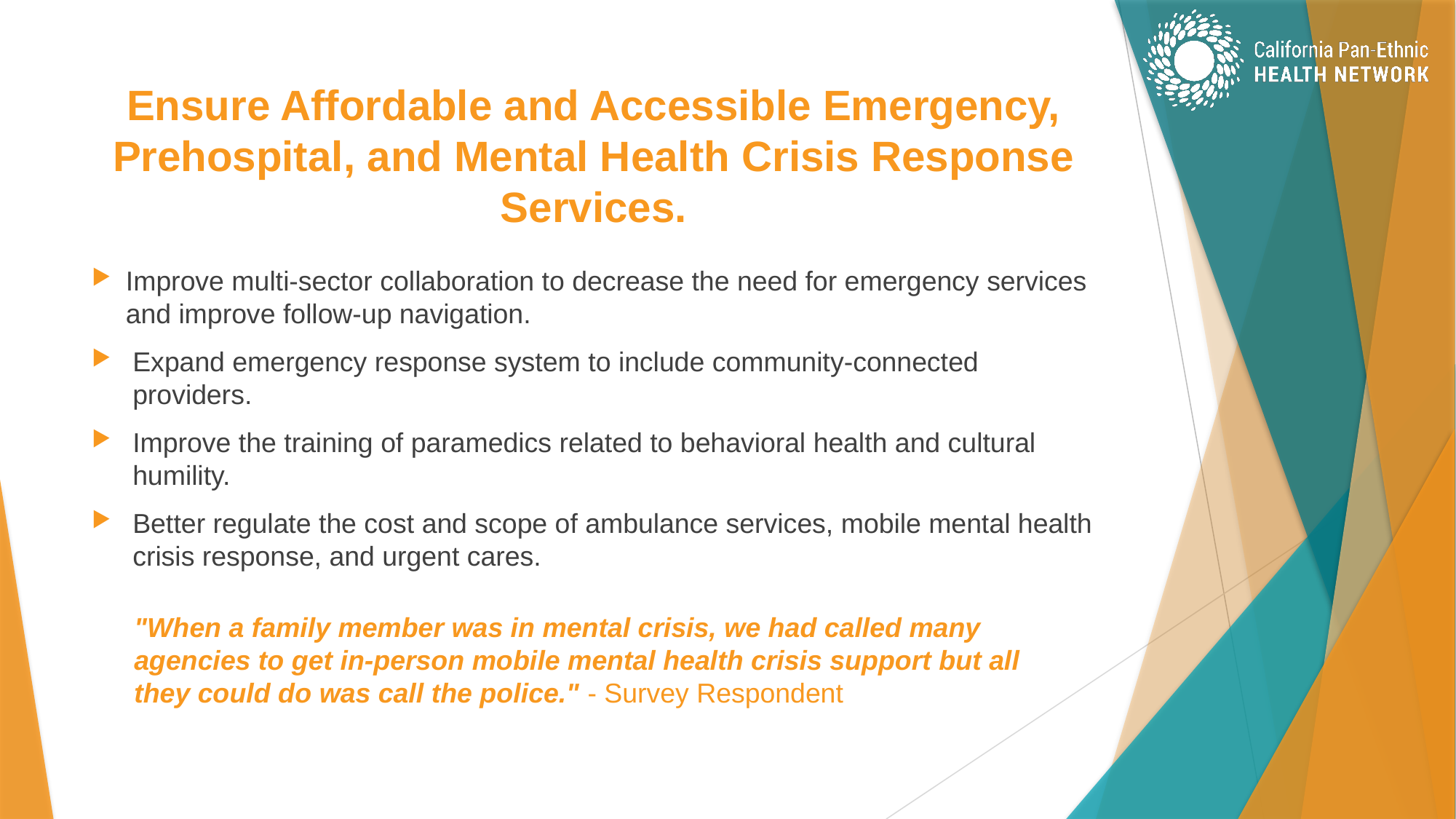

# Ensure Affordable and Accessible Emergency, Prehospital, and Mental Health Crisis Response Services.
Improve multi-sector collaboration to decrease the need for emergency services and improve follow-up navigation.
Expand emergency response system to include community-connected providers.
Improve the training of paramedics related to behavioral health and cultural humility.
Better regulate the cost and scope of ambulance services, mobile mental health crisis response, and urgent cares.

"When a family member was in mental crisis, we had called many agencies to get in-person mobile mental health crisis support but all they could do was call the police." - Survey Respondent